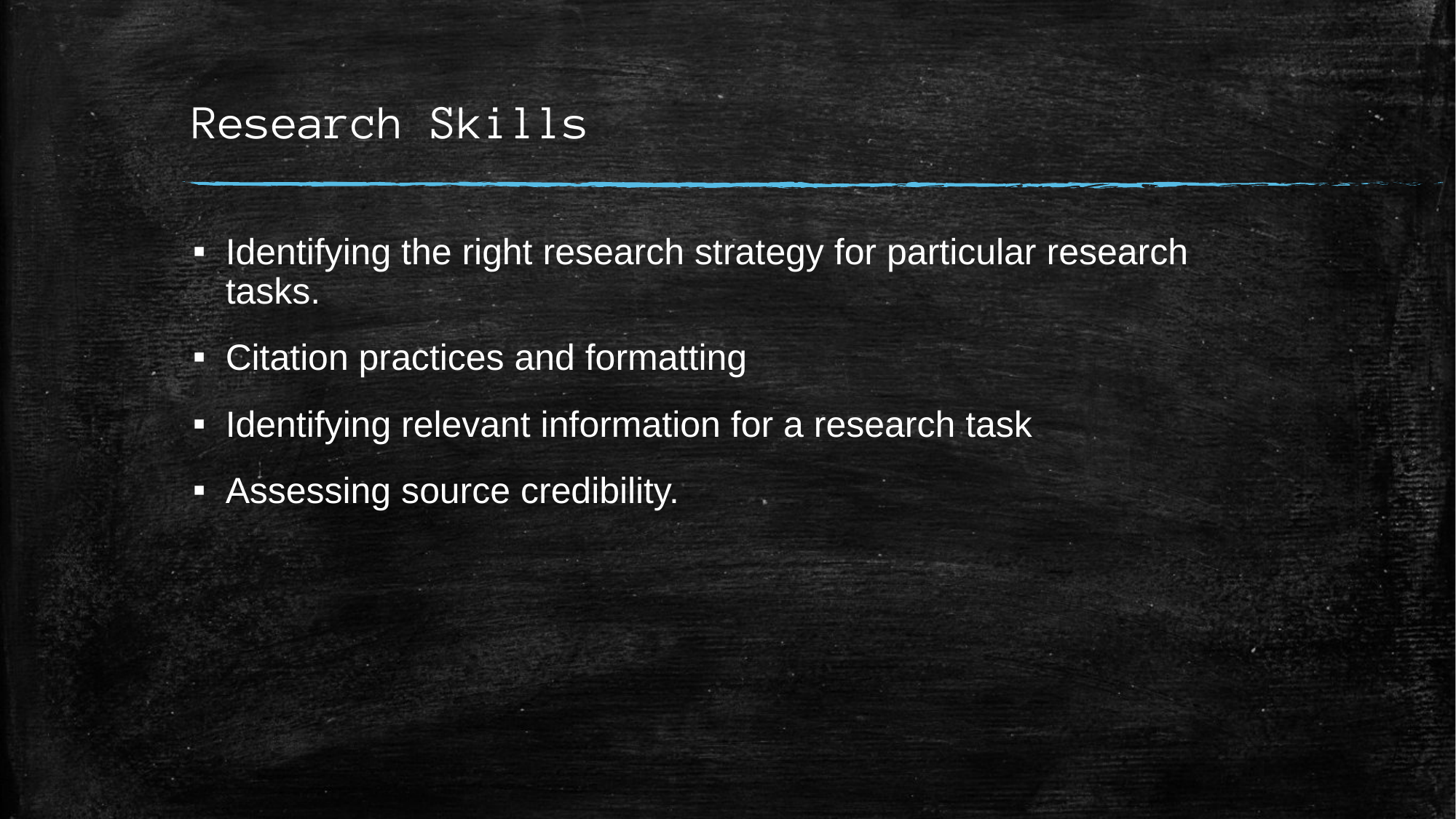

# Research Skills
Identifying the right research strategy for particular research tasks.
Citation practices and formatting
Identifying relevant information for a research task
Assessing source credibility.